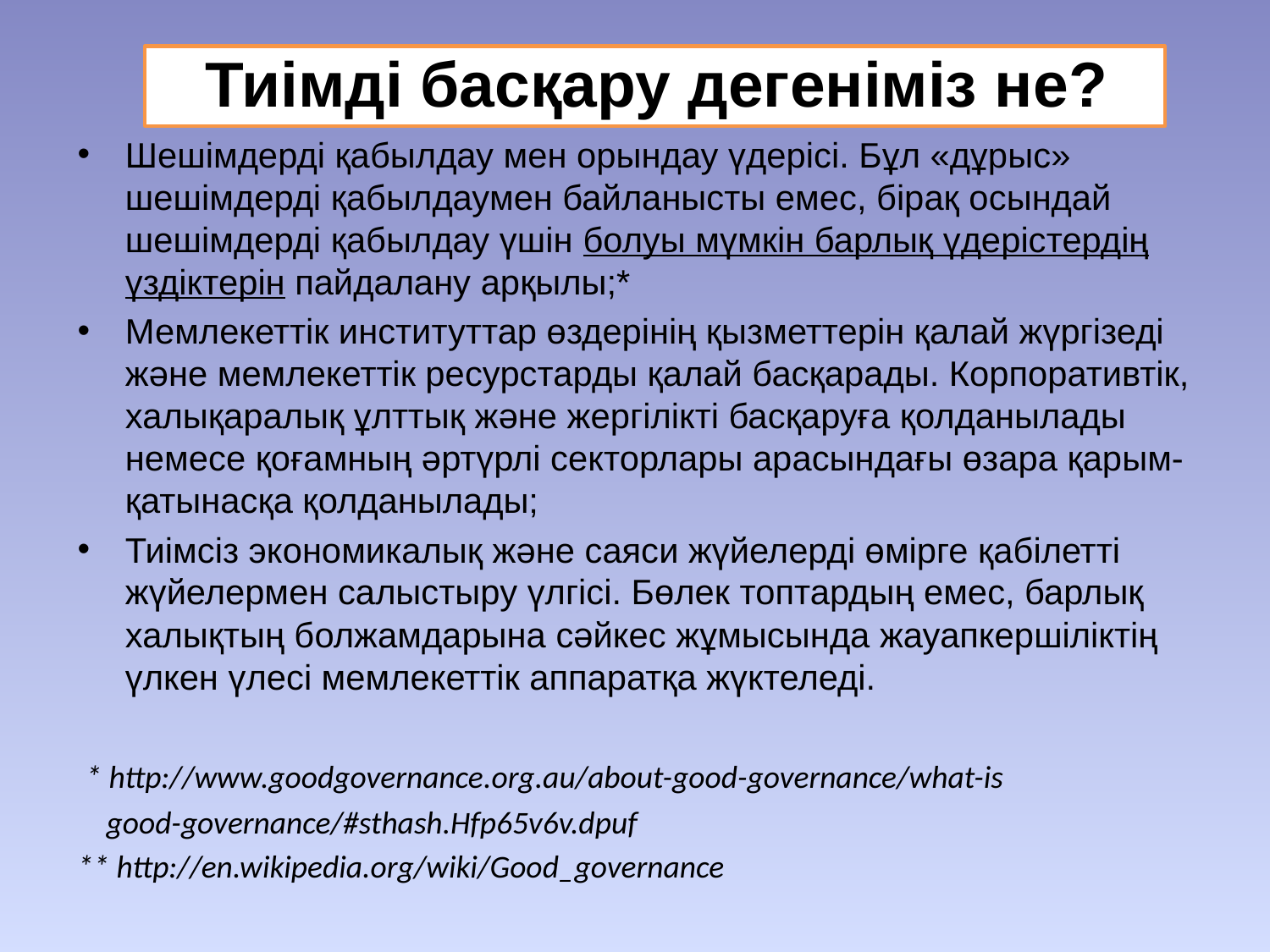

# Тиімді басқару дегеніміз не?

Шешімдерді қабылдау мен орындау үдерісі. Бұл «дұрыс» шешімдерді қабылдаумен байланысты емес, бірақ осындай шешімдерді қабылдау үшін болуы мүмкін барлық үдерістердің үздіктерін пайдалану арқылы;*
Мемлекеттік институттар өздерінің қызметтерін қалай жүргізеді және мемлекеттік ресурстарды қалай басқарады. Корпоративтік, халықаралық ұлттық және жергілікті басқаруға қолданылады немесе қоғамның әртүрлі секторлары арасындағы өзара қарым-қатынасқа қолданылады;
Тиімсіз экономикалық және саяси жүйелерді өмірге қабілетті жүйелермен салыстыру үлгісі. Бөлек топтардың емес, барлық халықтың болжамдарына сәйкес жұмысында жауапкершіліктің үлкен үлесі мемлекеттік аппаратқа жүктеледі.

 * http://www.goodgovernance.org.au/about-good-governance/what-is
    good-governance/#sthash.Hfp65v6v.dpuf
** http://en.wikipedia.org/wiki/Good_governance